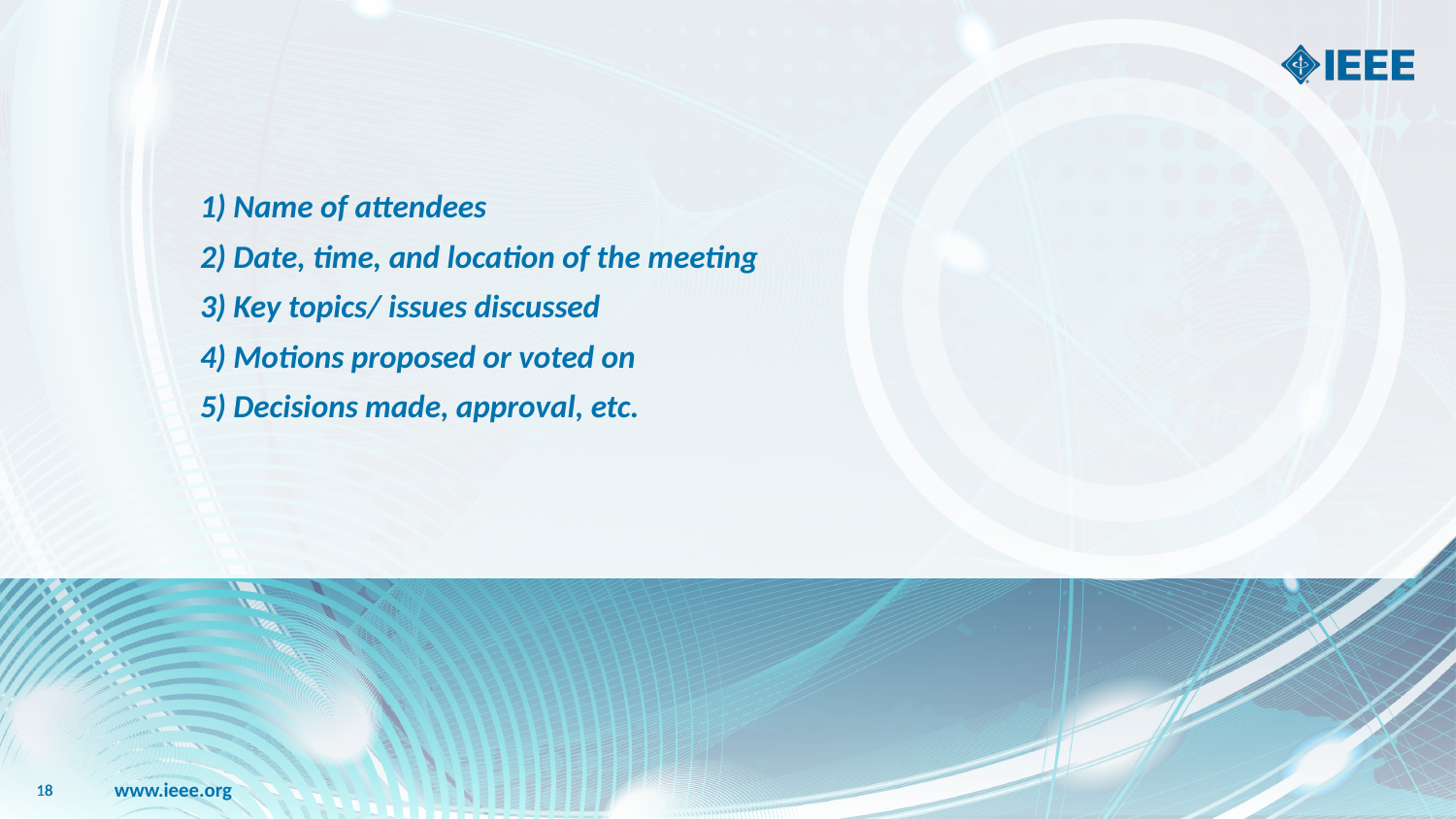

1) Name of attendees
2) Date, time, and location of the meeting
3) Key topics/ issues discussed
4) Motions proposed or voted on
5) Decisions made, approval, etc.

18